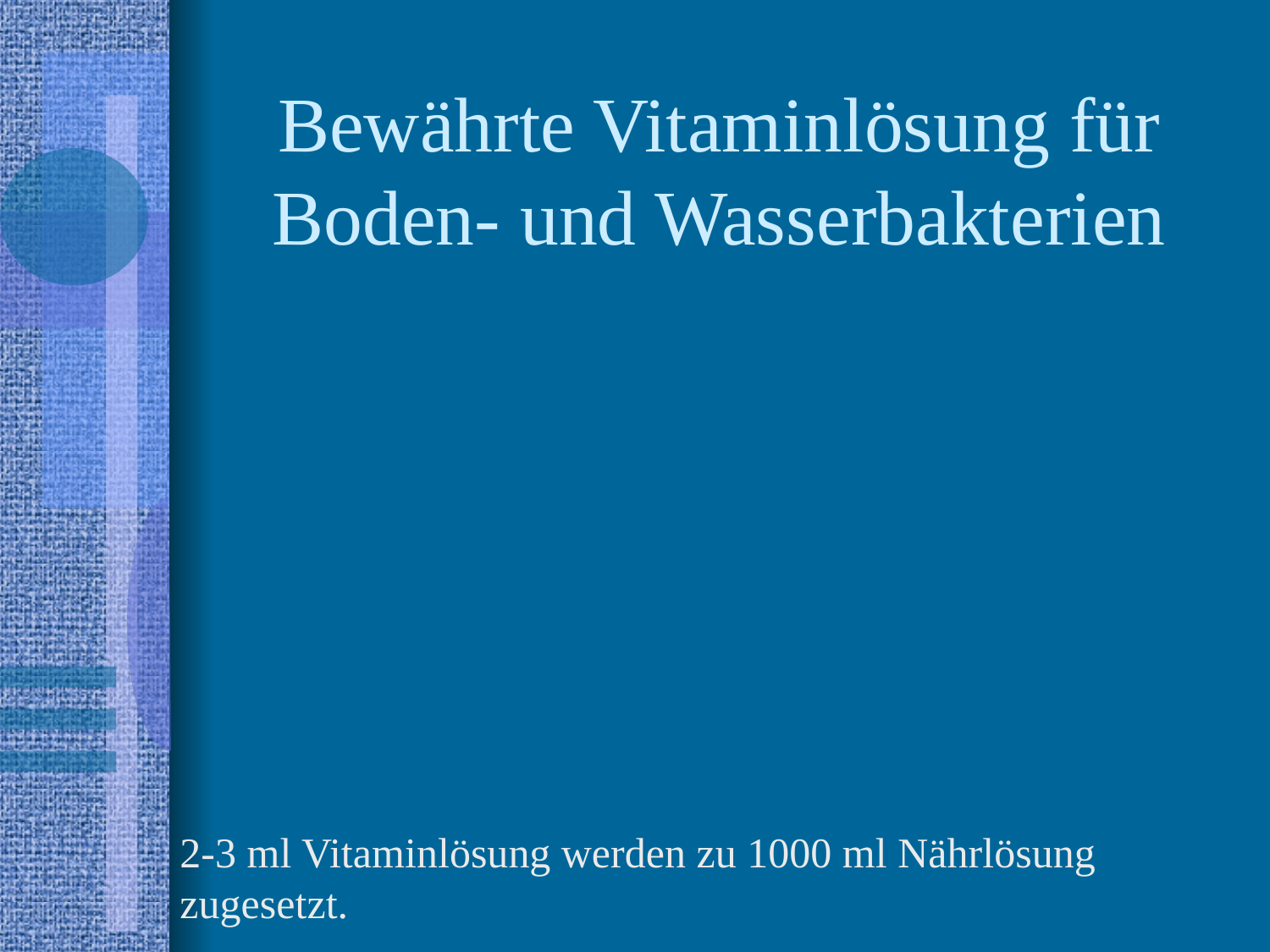

Bewährte Vitaminlösung für Boden- und Wasserbakterien
2-3 ml Vitaminlösung werden zu 1000 ml Nährlösung zugesetzt.